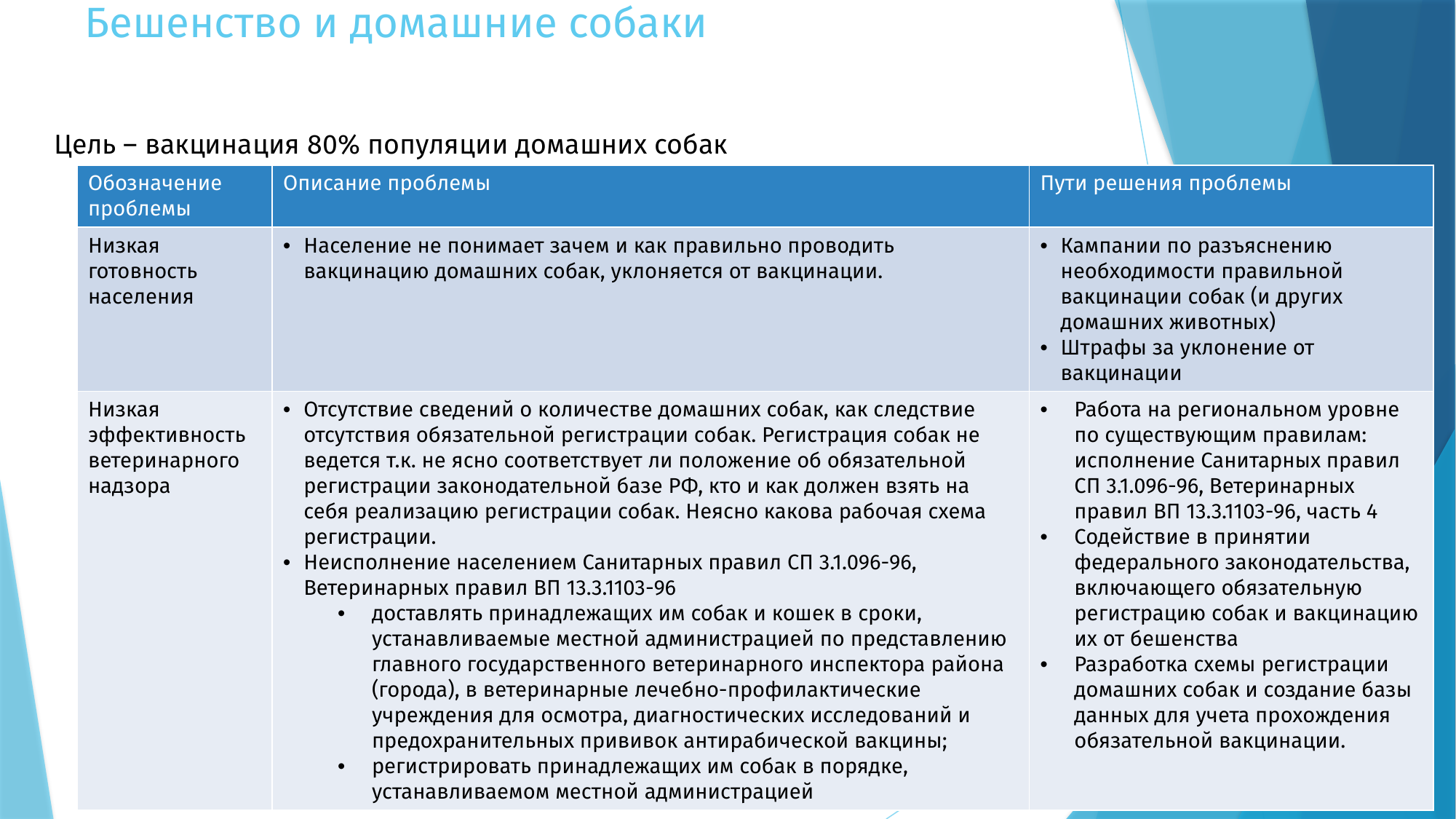

# Бешенство и домашние собаки
Цель – вакцинация 80% популяции домашних собак
| Обозначение проблемы | Описание проблемы | Пути решения проблемы |
| --- | --- | --- |
| Низкая готовность населения | Население не понимает зачем и как правильно проводить вакцинацию домашних собак, уклоняется от вакцинации. | Кампании по разъяснению необходимости правильной вакцинации собак (и других домашних животных) Штрафы за уклонение от вакцинации |
| Низкая эффективность ветеринарного надзора | Отсутствие сведений о количестве домашних собак, как следствие отсутствия обязательной регистрации собак. Регистрация собак не ведется т.к. не ясно соответствует ли положение об обязательной регистрации законодательной базе РФ, кто и как должен взять на себя реализацию регистрации собак. Неясно какова рабочая схема регистрации. Неисполнение населением Санитарных правил СП 3.1.096-96, Ветеринарных правил ВП 13.3.1103-96 доставлять принадлежащих им собак и кошек в сроки, устанавливаемые местной администрацией по представлению главного государственного ветеринарного инспектора района (города), в ветеринарные лечебно-профилактические учреждения для осмотра, диагностических исследований и предохранительных прививок антирабической вакцины; регистрировать принадлежащих им собак в порядке, устанавливаемом местной администрацией | Работа на региональном уровне по существующим правилам: исполнение Санитарных правил СП 3.1.096-96, Ветеринарных правил ВП 13.3.1103-96, часть 4 Содействие в принятии федерального законодательства, включающего обязательную регистрацию собак и вакцинацию их от бешенства Разработка схемы регистрации домашних собак и создание базы данных для учета прохождения обязательной вакцинации. |